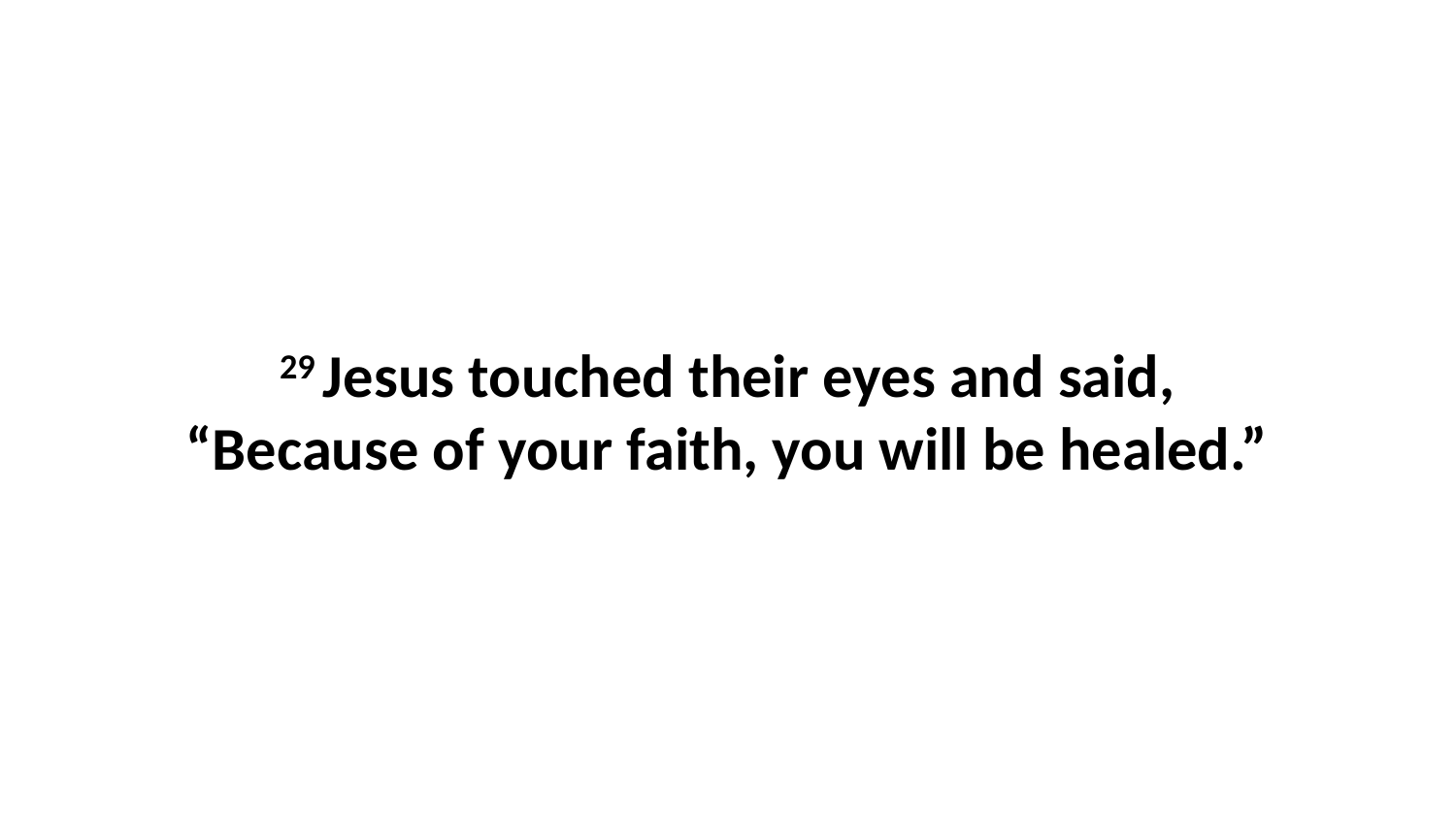

29 Jesus touched their eyes and said, “Because of your faith, you will be healed.”